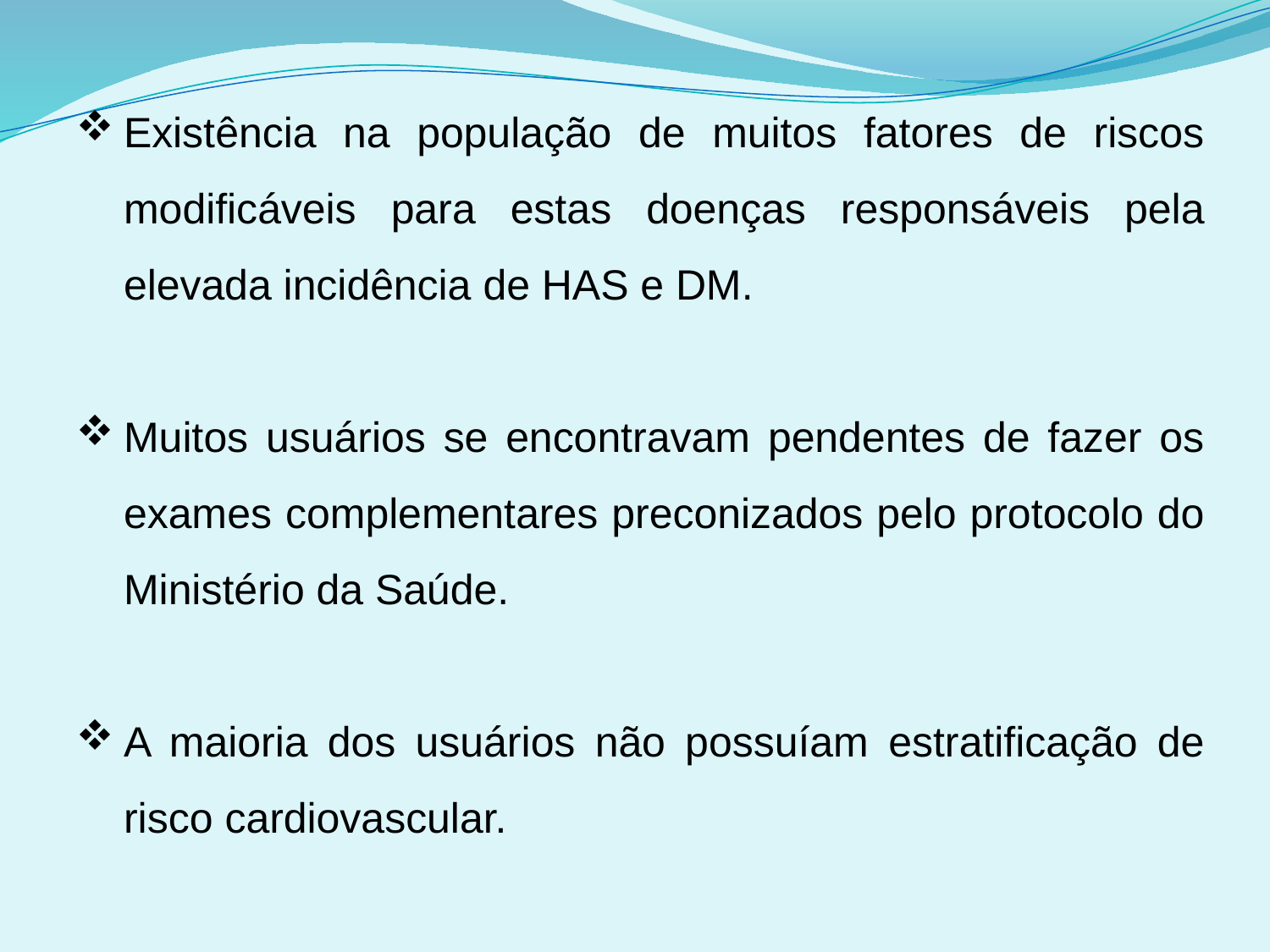

Existência na população de muitos fatores de riscos modificáveis para estas doenças responsáveis pela elevada incidência de HAS e DM.

Muitos usuários se encontravam pendentes de fazer os exames complementares preconizados pelo protocolo do Ministério da Saúde.

A maioria dos usuários não possuíam estratificação de risco cardiovascular.